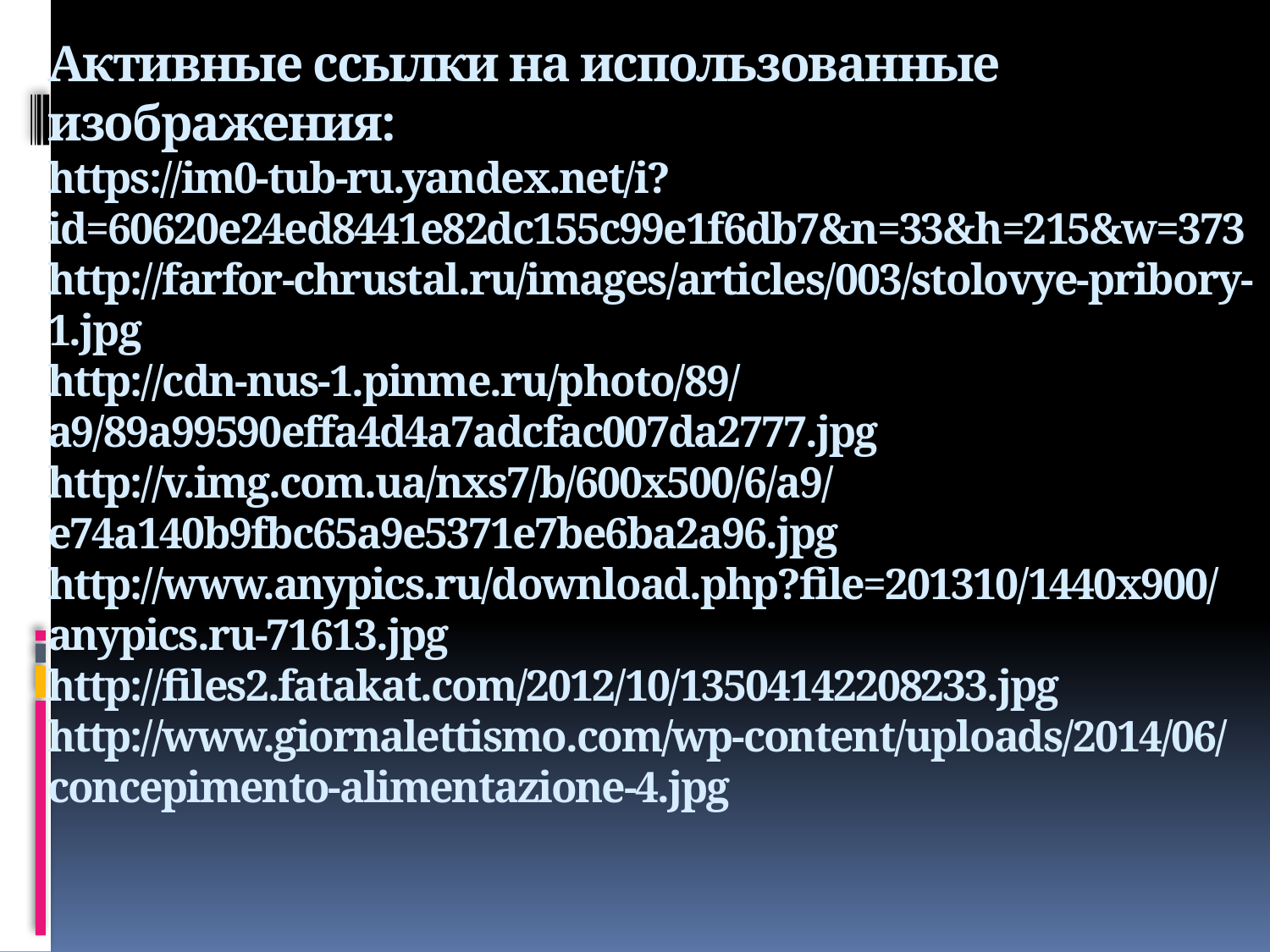

# Активные ссылки на использованные изображения: https://im0-tub-ru.yandex.net/i?id=60620e24ed8441e82dc155c99e1f6db7&n=33&h=215&w=373 http://farfor-chrustal.ru/images/articles/003/stolovye-pribory-1.jpg http://cdn-nus-1.pinme.ru/photo/89/a9/89a99590effa4d4a7adcfac007da2777.jpg http://v.img.com.ua/nxs7/b/600x500/6/a9/e74a140b9fbc65a9e5371e7be6ba2a96.jpg http://www.anypics.ru/download.php?file=201310/1440x900/anypics.ru-71613.jpg http://files2.fatakat.com/2012/10/13504142208233.jpg http://www.giornalettismo.com/wp-content/uploads/2014/06/concepimento-alimentazione-4.jpg